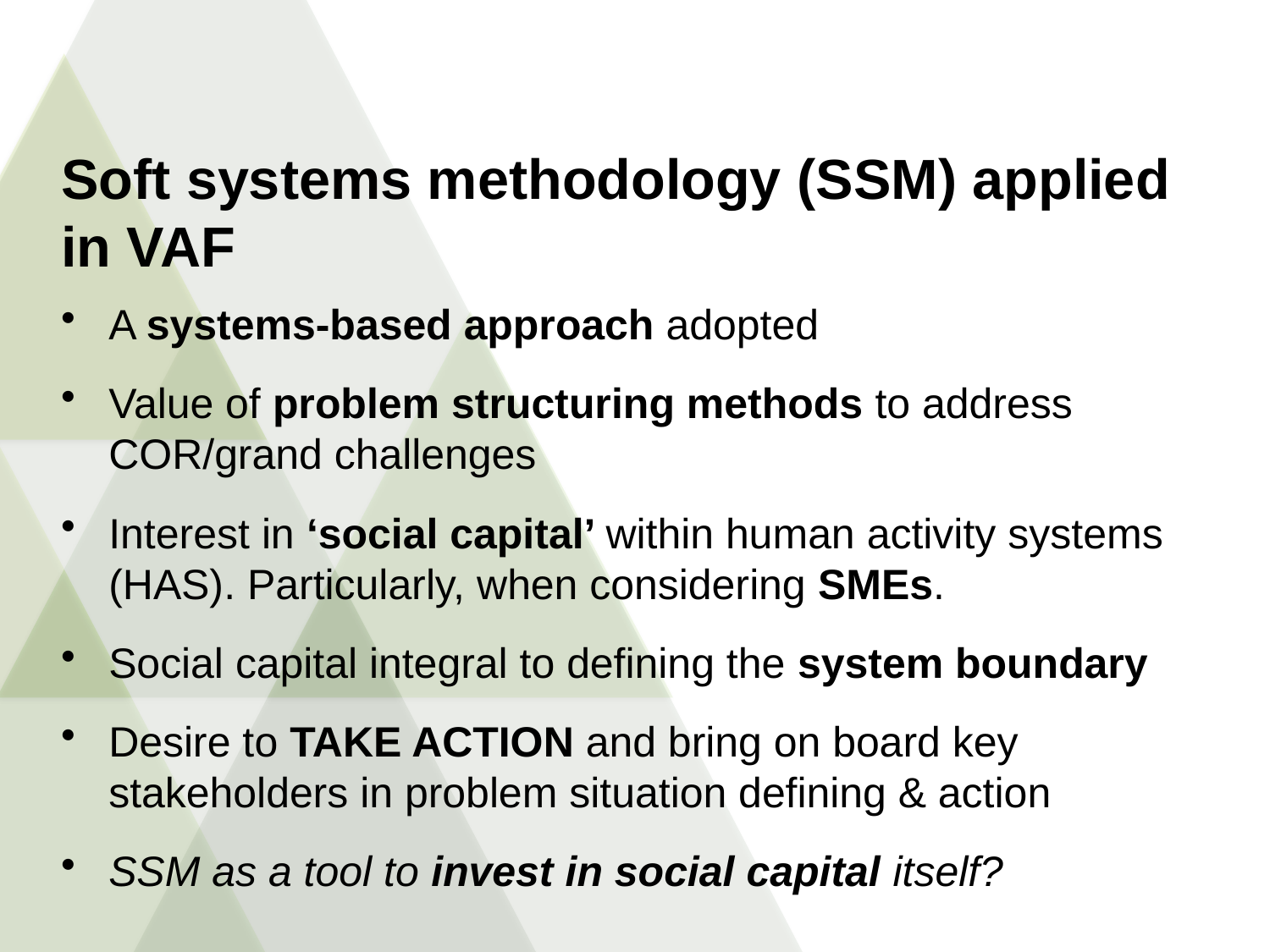

# Soft systems methodology (SSM) applied in VAF

A systems-based approach adopted

Value of problem structuring methods to address COR/grand challenges

Interest in ‘social capital’ within human activity systems (HAS). Particularly, when considering SMEs.

Social capital integral to defining the system boundary

Desire to TAKE ACTION and bring on board key stakeholders in problem situation defining & action

SSM as a tool to invest in social capital itself?